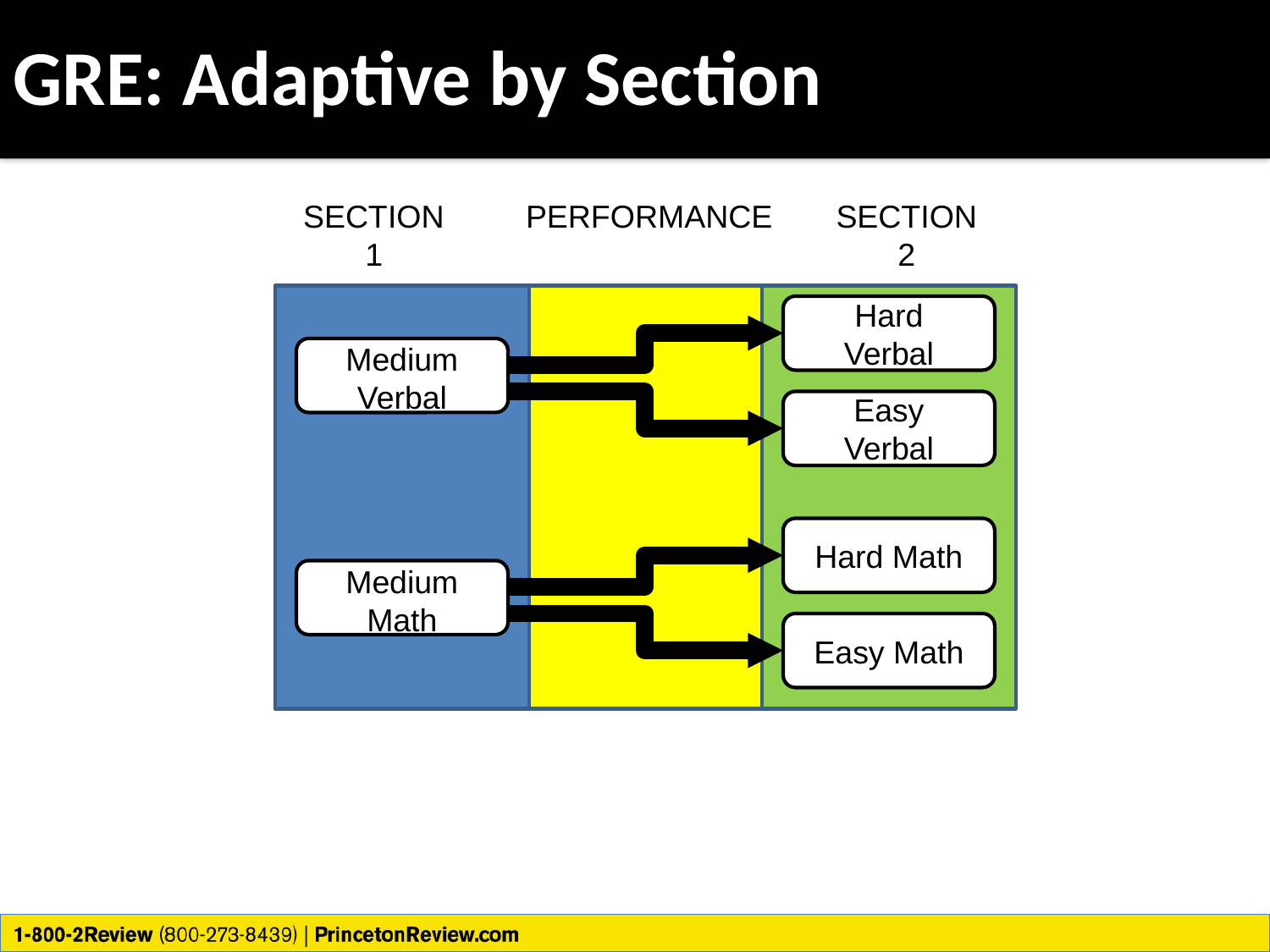

# GRE: Adaptive by Section
SECTION 1
PERFORMANCE
SECTION 2

Hard Verbal

Medium Verbal

Easy Verbal

Hard Math
Medium Math

Easy Math